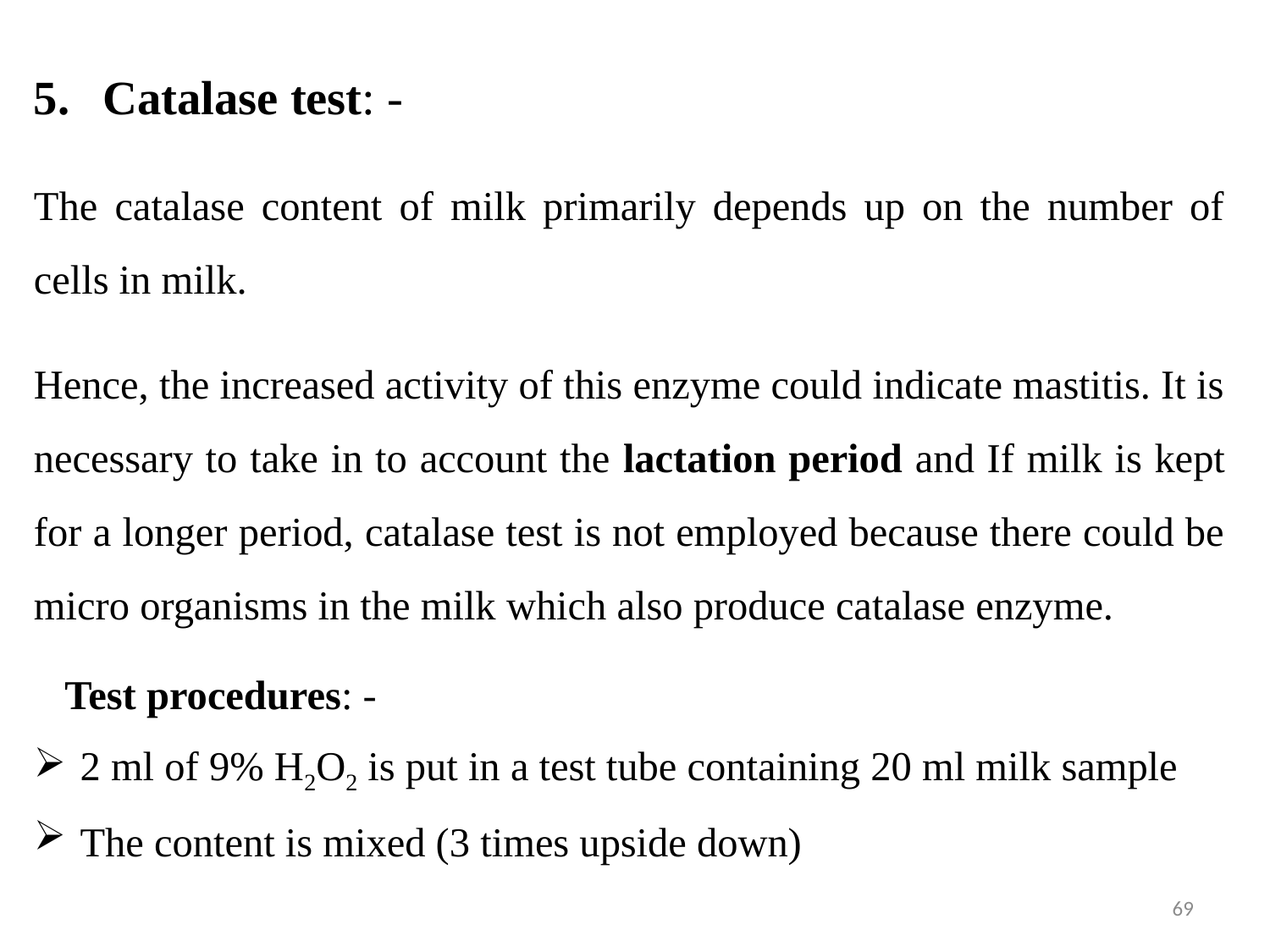

Catalase test: -
The catalase content of milk primarily depends up on the number of cells in milk.
Hence, the increased activity of this enzyme could indicate mastitis. It is necessary to take in to account the lactation period and If milk is kept for a longer period, catalase test is not employed because there could be micro organisms in the milk which also produce catalase enzyme.
Test procedures: -
2 ml of 9% H2O2 is put in a test tube containing 20 ml milk sample
The content is mixed (3 times upside down)

69